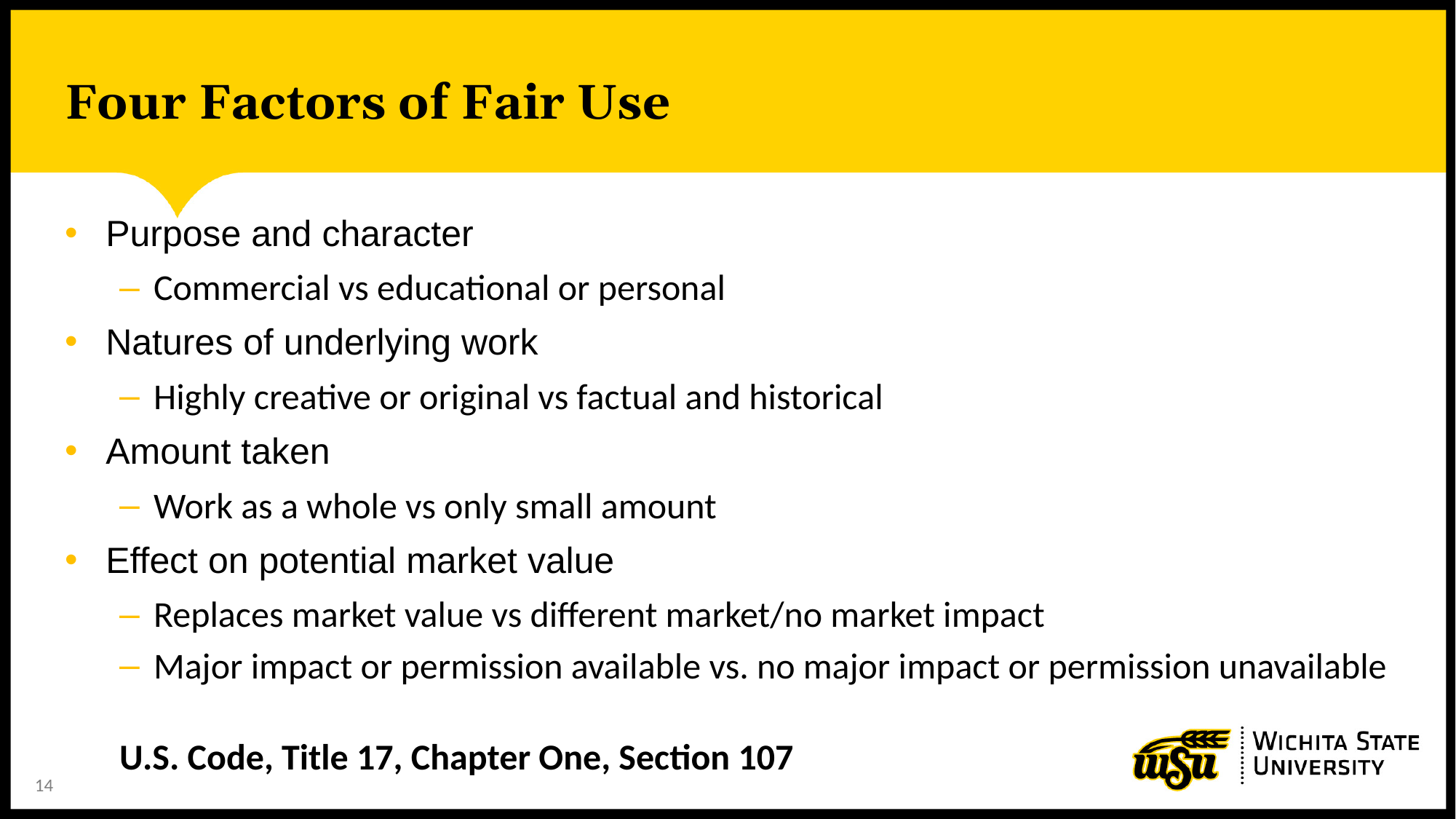

# Four Factors of Fair Use
Purpose and character
Commercial vs educational or personal
Natures of underlying work
Highly creative or original vs factual and historical
Amount taken
Work as a whole vs only small amount
Effect on potential market value
Replaces market value vs different market/no market impact
Major impact or permission available vs. no major impact or permission unavailable
U.S. Code, Title 17, Chapter One, Section 107​